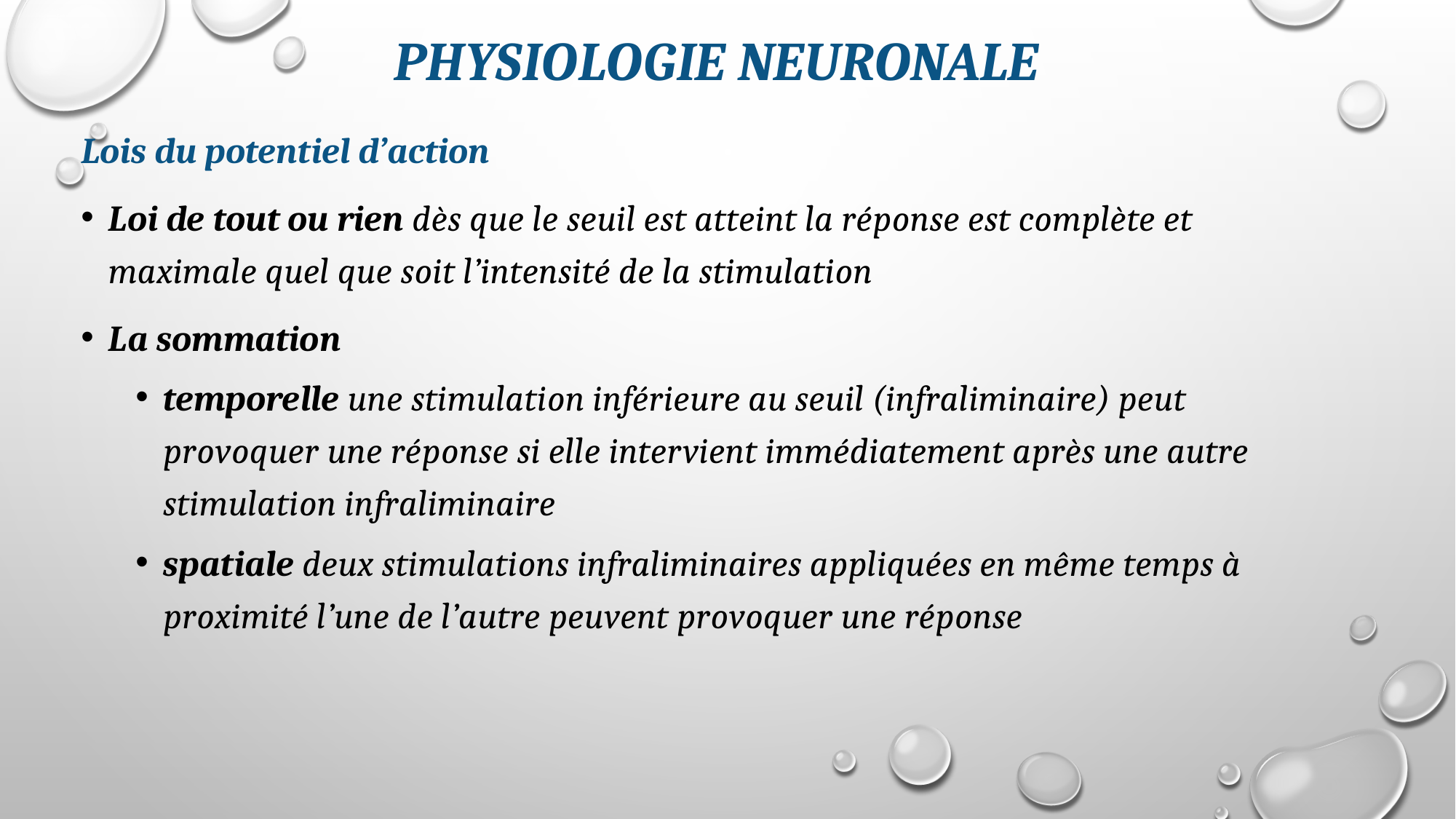

# PHYSIOLOGIE NEURONALE
Lois du potentiel d’action
Loi de tout ou rien dès que le seuil est atteint la réponse est complète et maximale quel que soit l’intensité de la stimulation
La sommation
temporelle une stimulation inférieure au seuil (infraliminaire) peut provoquer une réponse si elle intervient immédiatement après une autre stimulation infraliminaire
spatiale deux stimulations infraliminaires appliquées en même temps à proximité l’une de l’autre peuvent provoquer une réponse